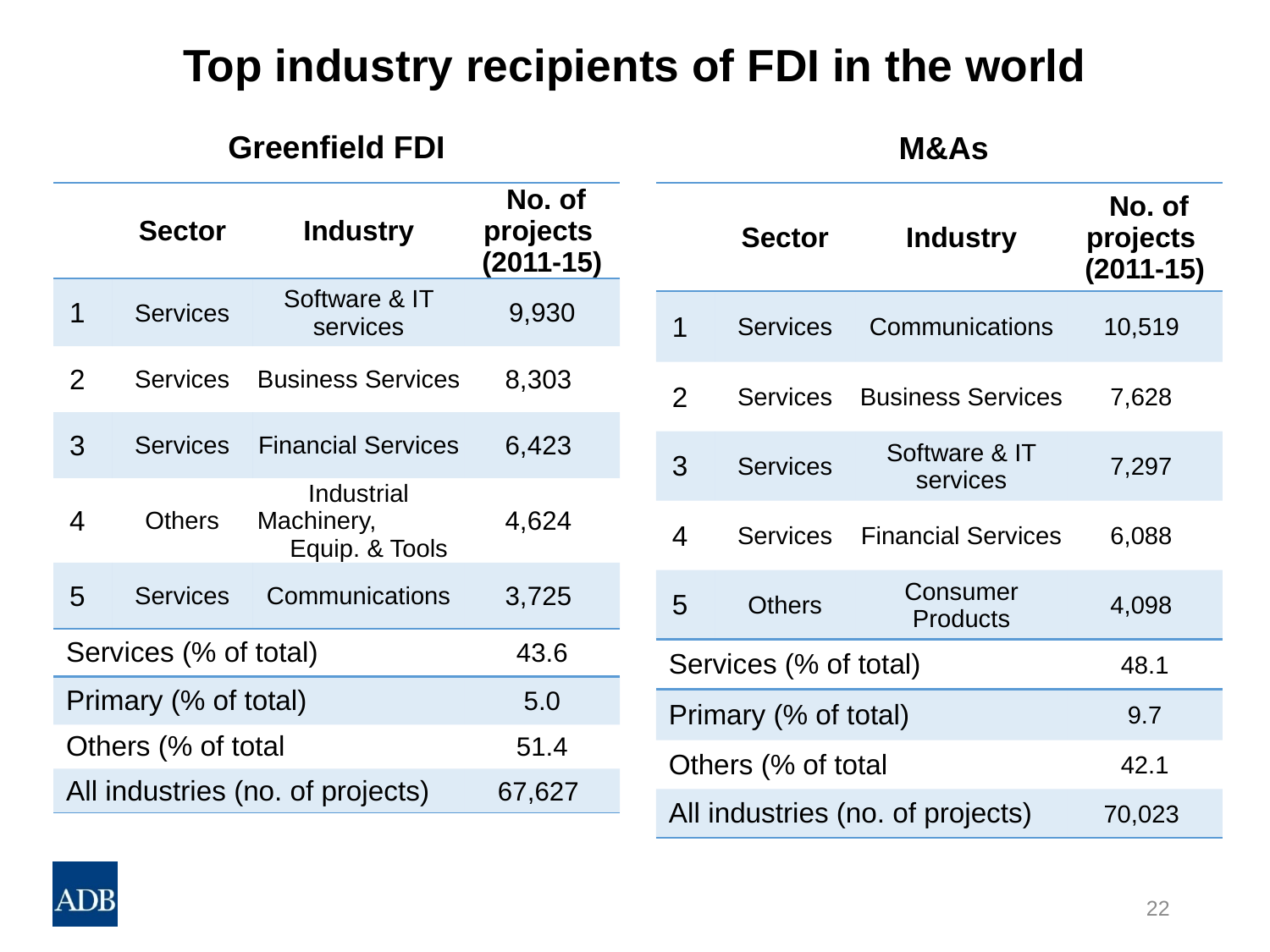

# Top industry recipients of FDI in the world
Greenfield FDI
 M&As
|  | Sector | Industry | No. of projects (2011-15) |
| --- | --- | --- | --- |
| 1 | Services | Software & IT services | 9,930 |
| 2 | Services | Business Services | 8,303 |
| 3 | Services | Financial Services | 6,423 |
| 4 | Others | Industrial Machinery, Equip. & Tools | 4,624 |
| 5 | Services | Communications | 3,725 |
| Services (% of total) |  |  | 43.6 |
| Primary (% of total) |  |  | 5.0 |
| Others (% of total |  |  | 51.4 |
| All industries (no. of projects) |  |  | 67,627 |
|  | Sector | Industry | No. of projects (2011-15) |
| --- | --- | --- | --- |
| 1 | Services | Communications | 10,519 |
| 2 | Services | Business Services | 7,628 |
| 3 | Services | Software & IT services | 7,297 |
| 4 | Services | Financial Services | 6,088 |
| 5 | Others | Consumer Products | 4,098 |
| Services (% of total) |  |  | 48.1 |
| Primary (% of total) |  |  | 9.7 |
| Others (% of total |  |  | 42.1 |
| All industries (no. of projects) |  |  | 70,023 |
22